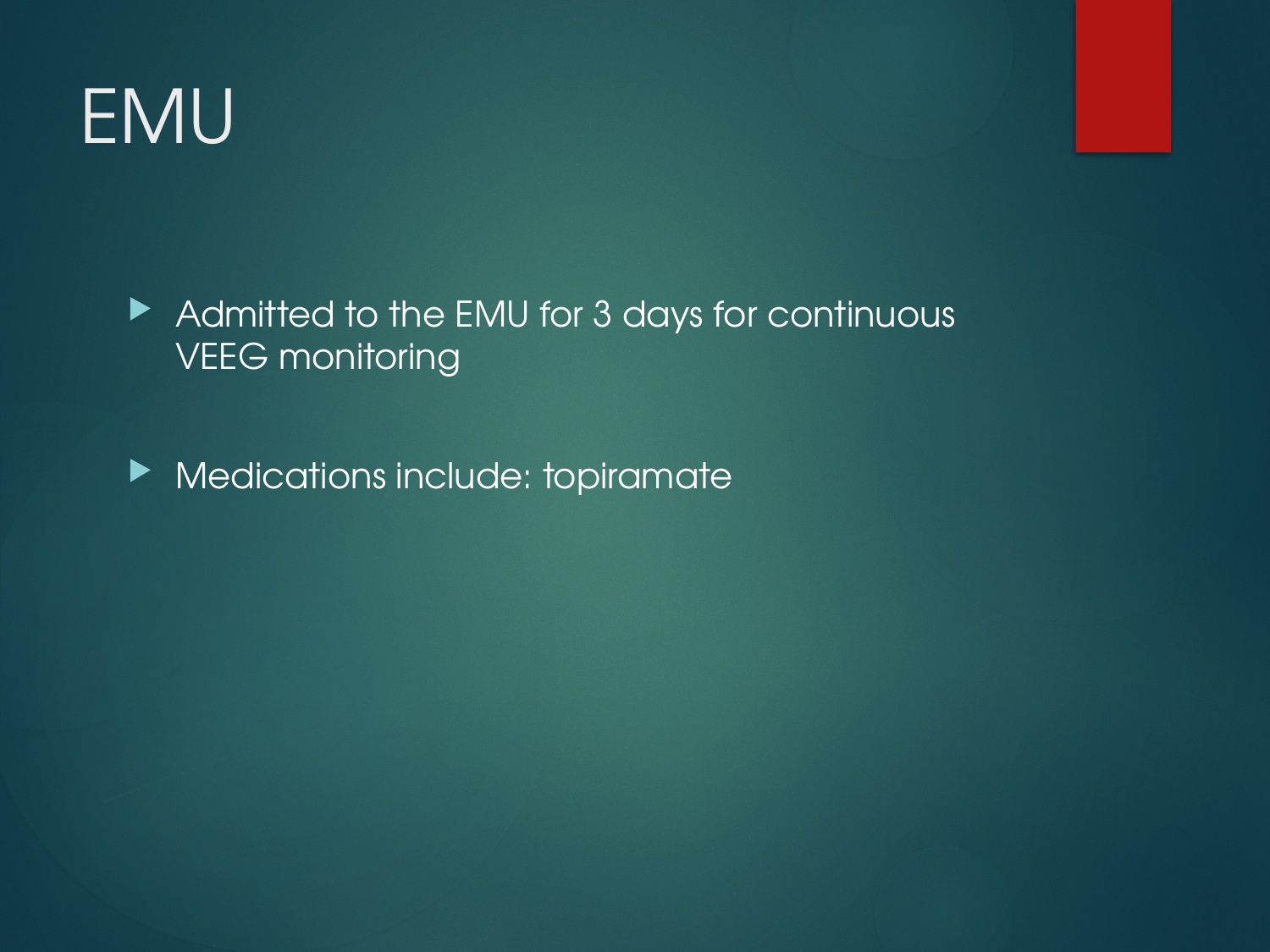

# EMU
Admitted to the EMU for 3 days for continuous VEEG monitoring

Medications include: topiramate